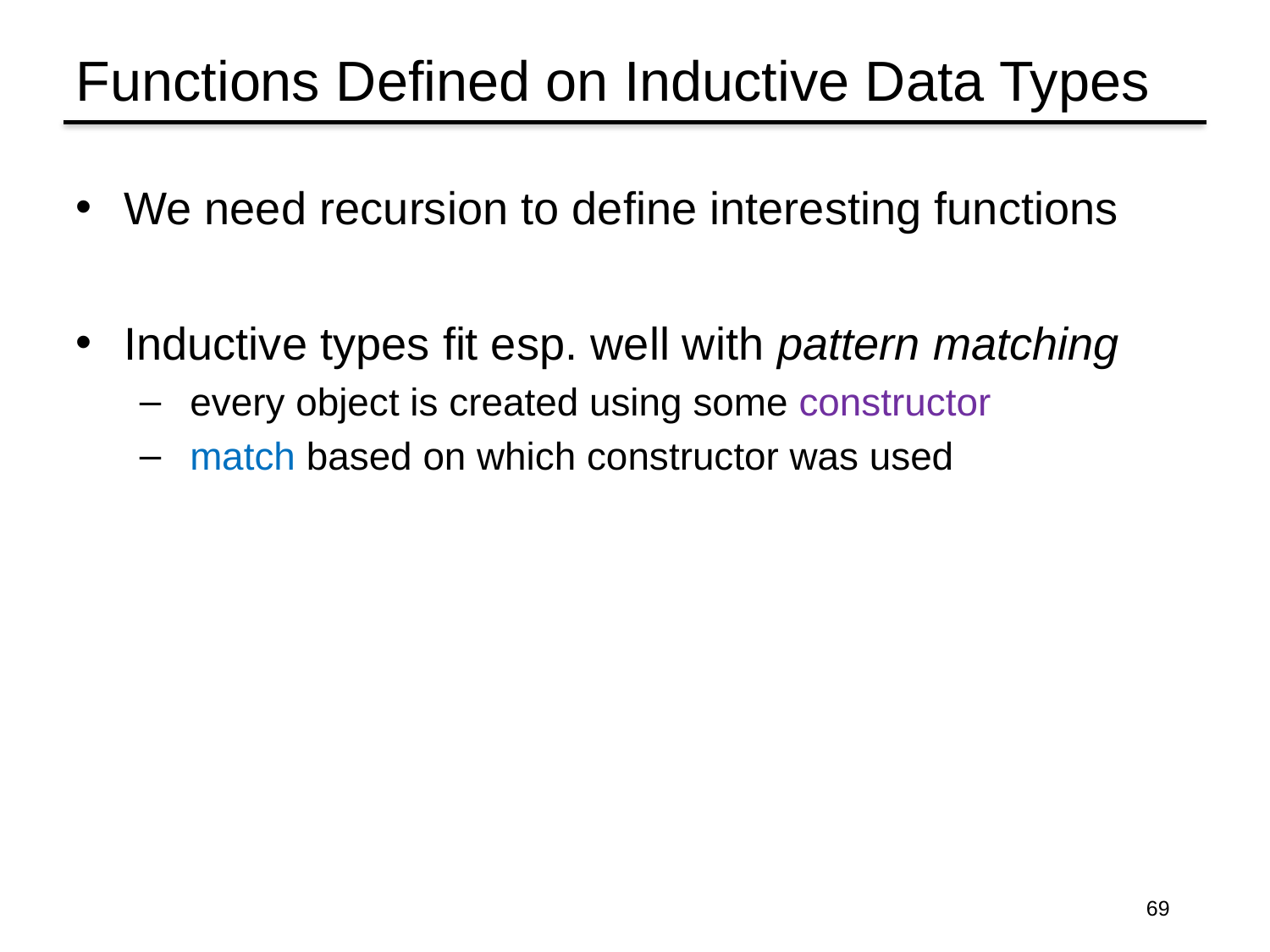

# Functions Defined on Inductive Data Types
We need recursion to define interesting functions

Inductive types fit esp. well with pattern matching
 every object is created using some constructor
 match based on which constructor was used
69